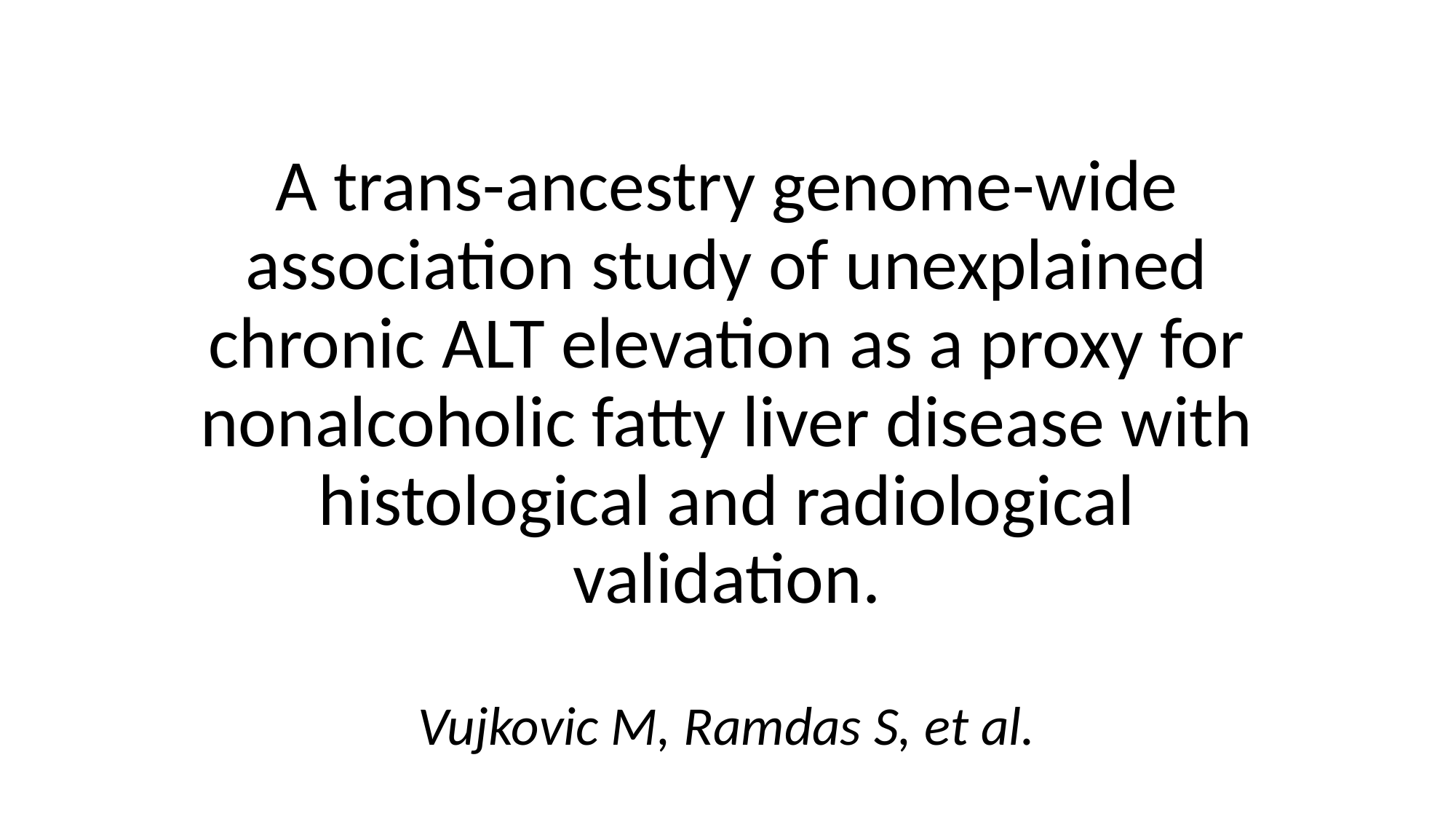

# A trans-ancestry genome-wide association study of unexplained chronic ALT elevation as a proxy for nonalcoholic fatty liver disease with histological and radiological validation. Vujkovic M, Ramdas S, et al.